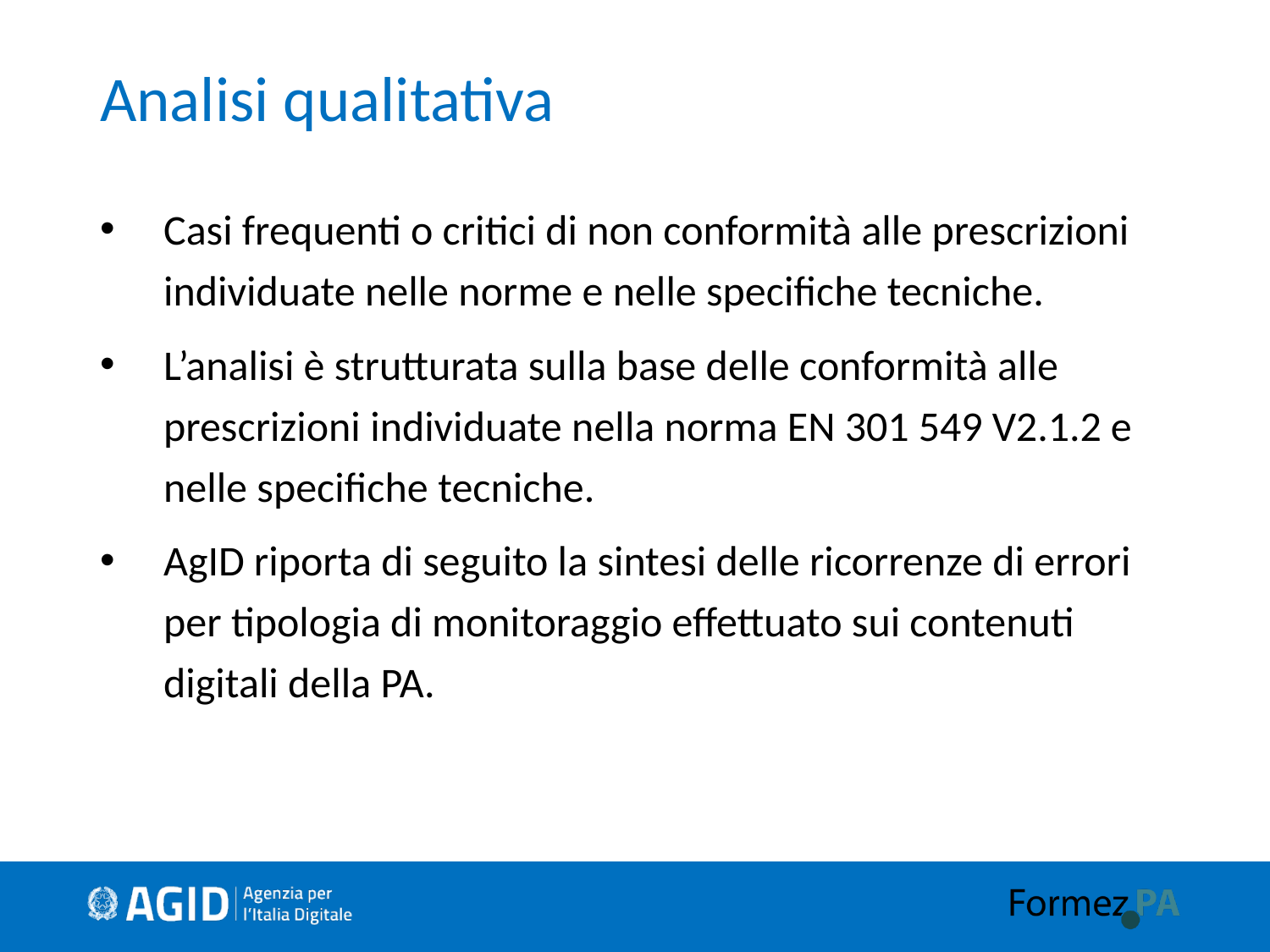

# Analisi qualitativa
Casi frequenti o critici di non conformità alle prescrizioni individuate nelle norme e nelle specifiche tecniche.
L’analisi è strutturata sulla base delle conformità alle prescrizioni individuate nella norma EN 301 549 V2.1.2 e nelle specifiche tecniche.
AgID riporta di seguito la sintesi delle ricorrenze di errori per tipologia di monitoraggio effettuato sui contenuti digitali della PA.